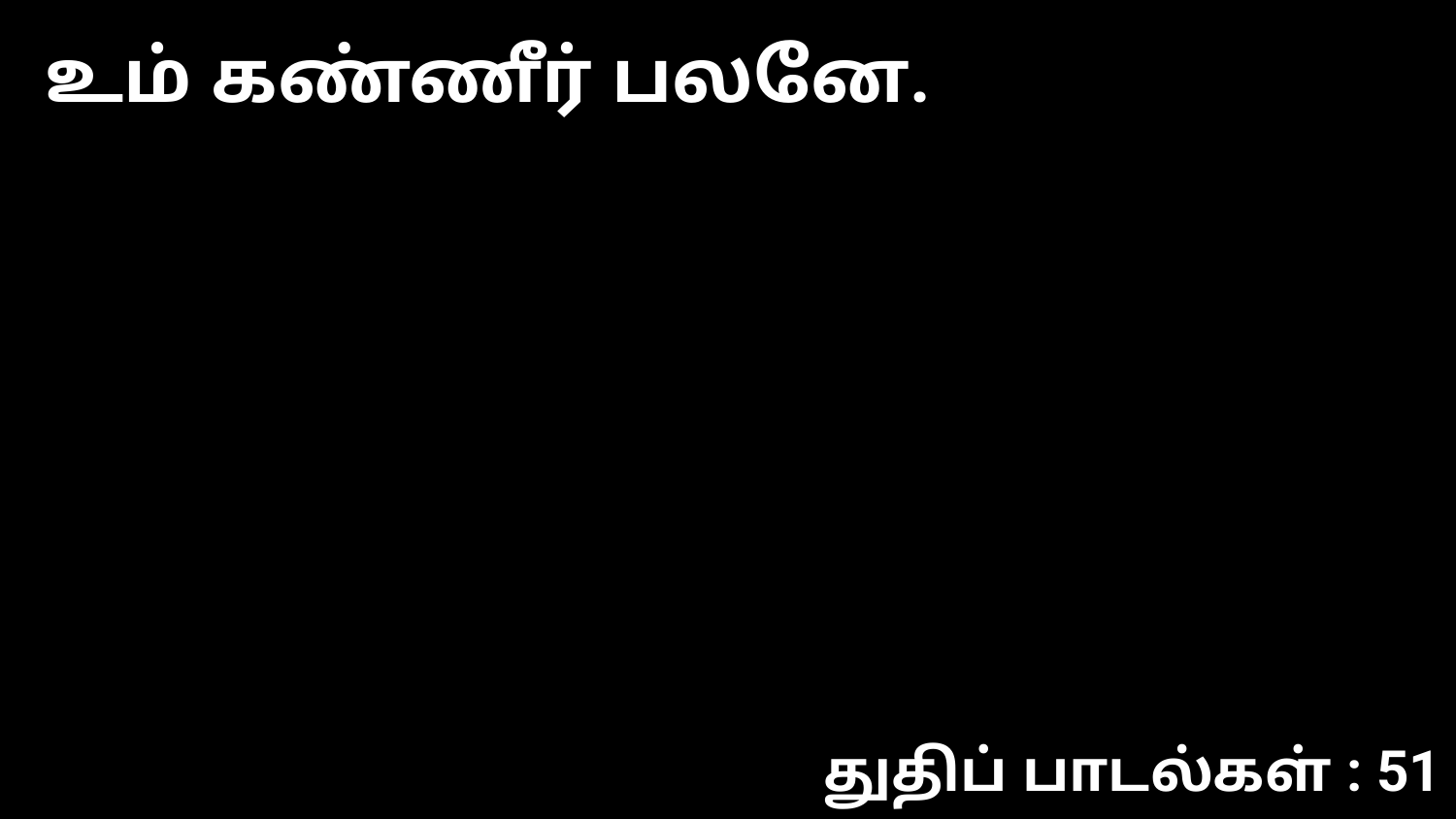

உம் கண்ணீர் பலனே.
துதிப் பாடல்கள் : 51